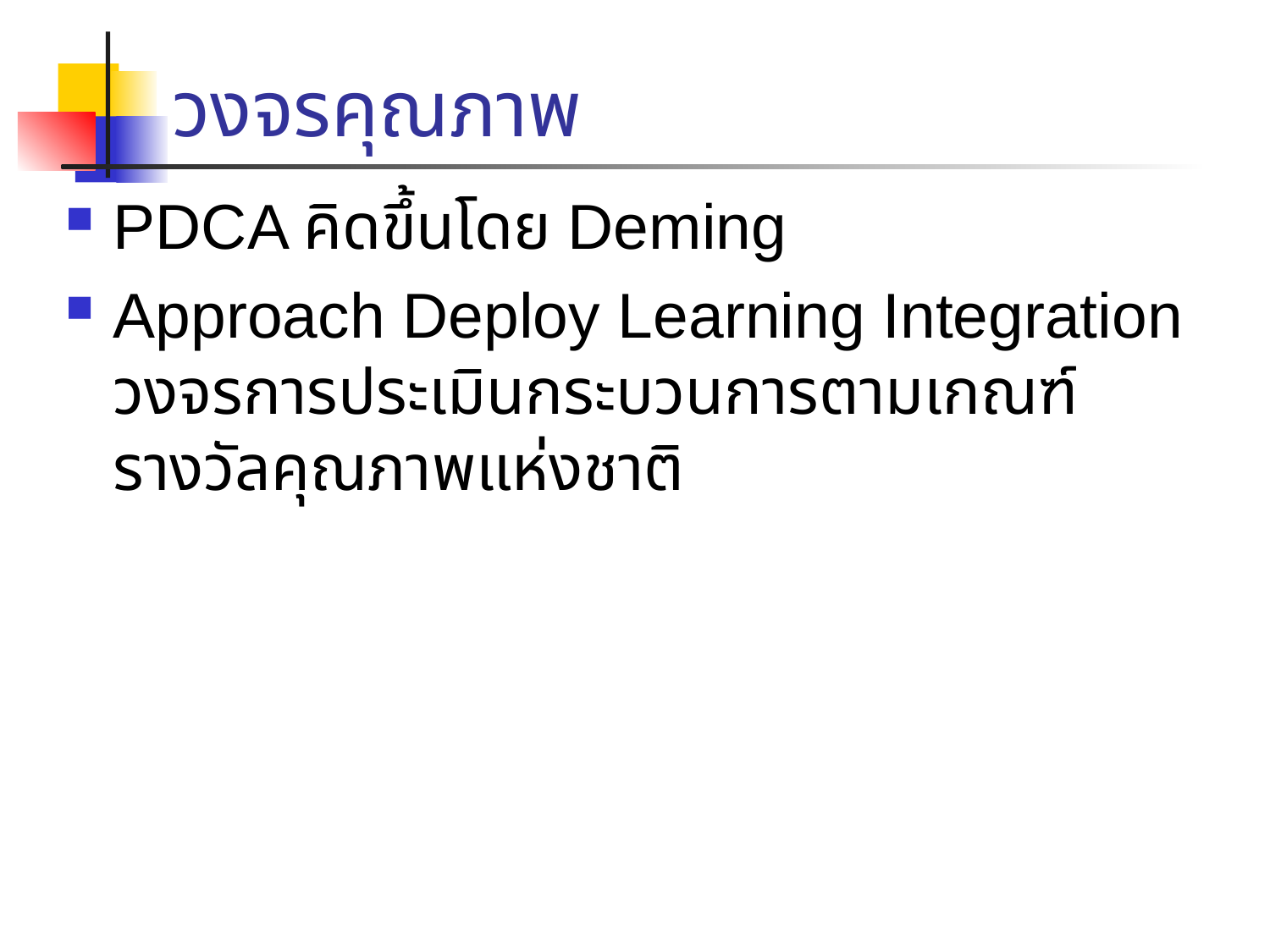

# วงจรคุณภาพ
PDCA คิดขึ้นโดย Deming
Approach Deploy Learning Integration วงจรการประเมินกระบวนการตามเกณฑ์รางวัลคุณภาพแห่งชาติ